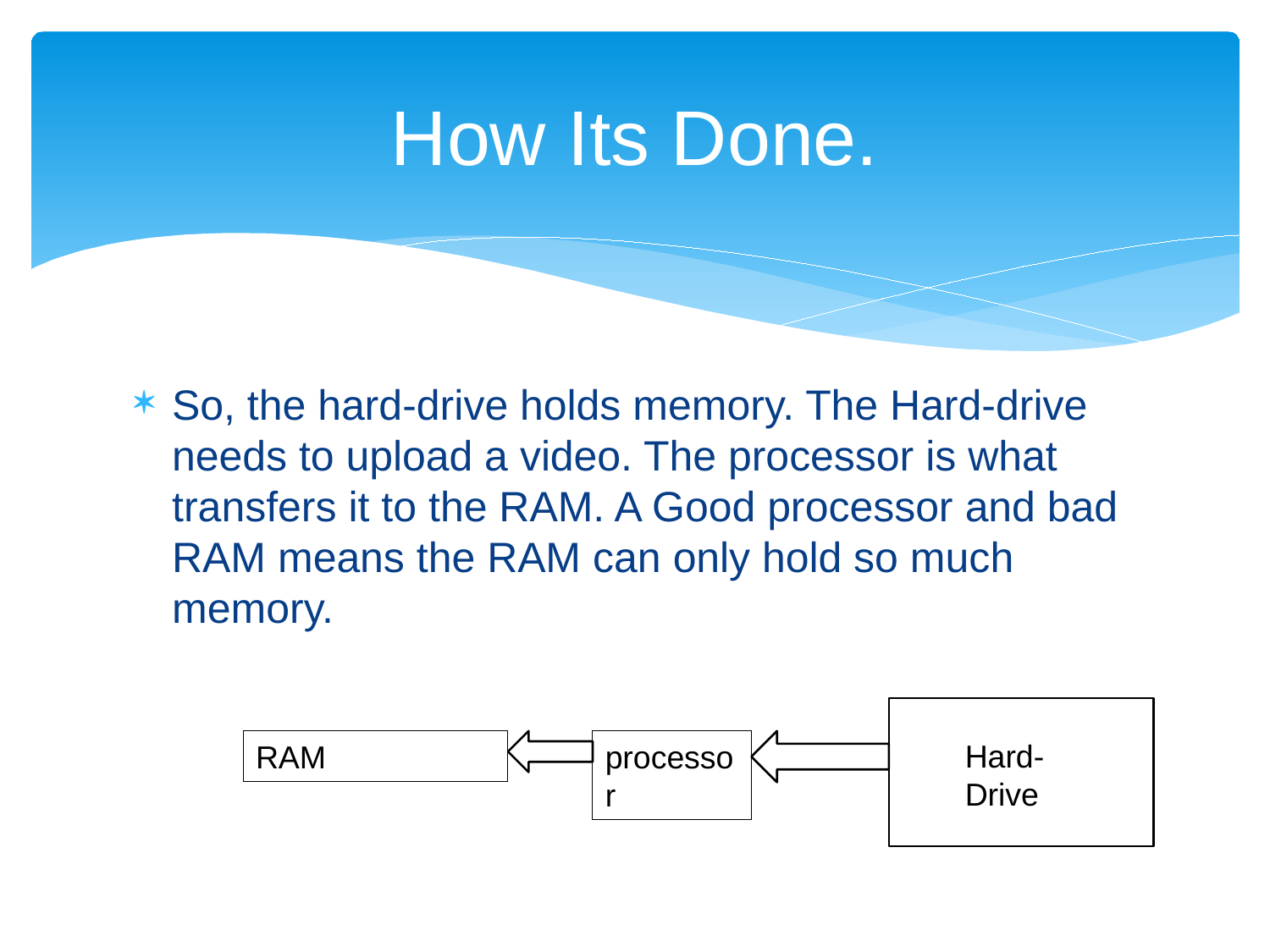

# How Its Done.
So, the hard-drive holds memory. The Hard-drive needs to upload a video. The processor is what transfers it to the RAM. A Good processor and bad RAM means the RAM can only hold so much memory.

Hard-Drive
RAM

processor